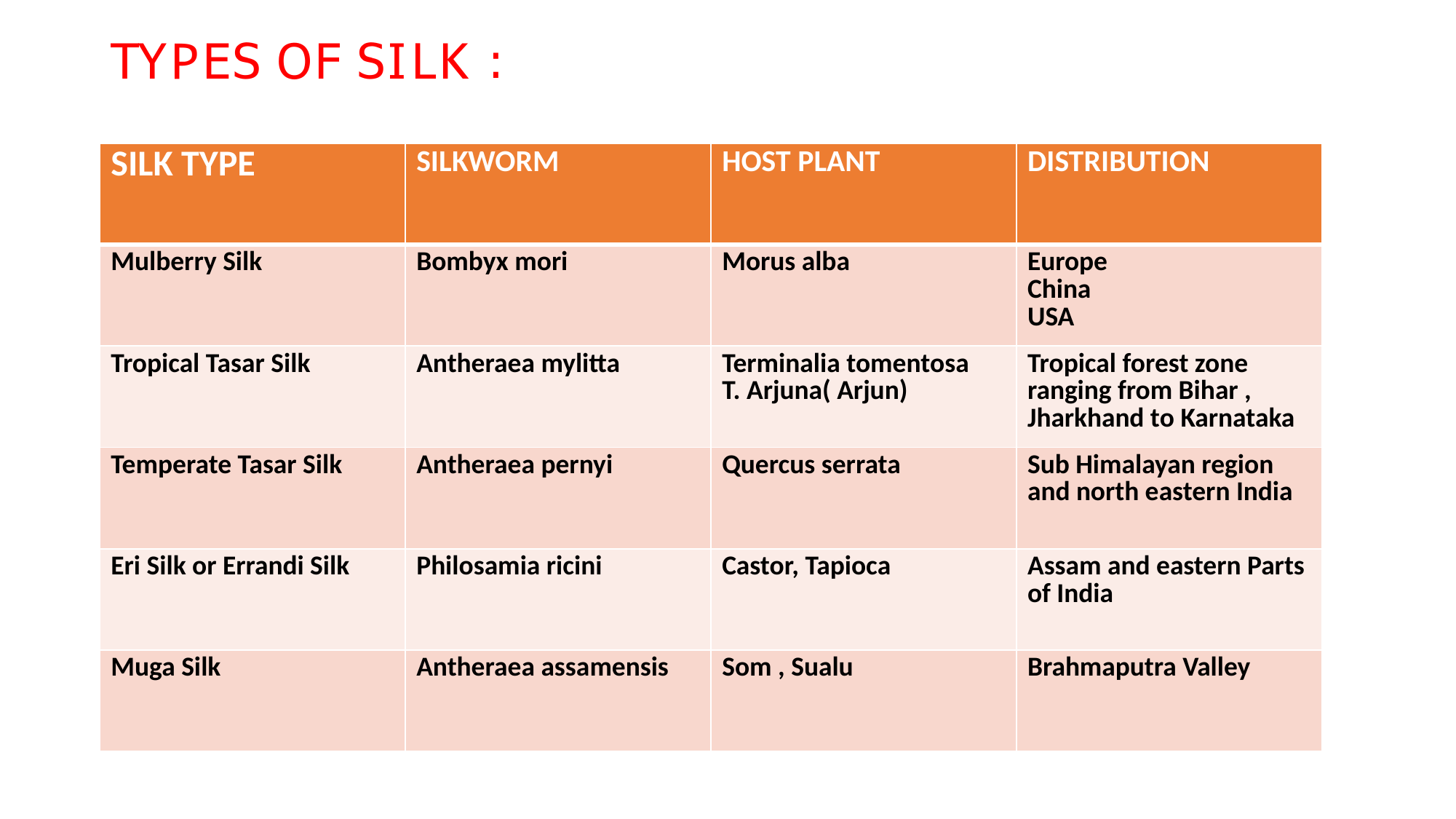

# TYPES OF SILK :
| SILK TYPE | SILKWORM | HOST PLANT | DISTRIBUTION |
| --- | --- | --- | --- |
| Mulberry Silk | Bombyx mori | Morus alba | Europe China USA |
| Tropical Tasar Silk | Antheraea mylitta | Terminalia tomentosa T. Arjuna( Arjun) | Tropical forest zone ranging from Bihar , Jharkhand to Karnataka |
| Temperate Tasar Silk | Antheraea pernyi | Quercus serrata | Sub Himalayan region and north eastern India |
| Eri Silk or Errandi Silk | Philosamia ricini | Castor, Tapioca | Assam and eastern Parts of India |
| Muga Silk | Antheraea assamensis | Som , Sualu | Brahmaputra Valley |